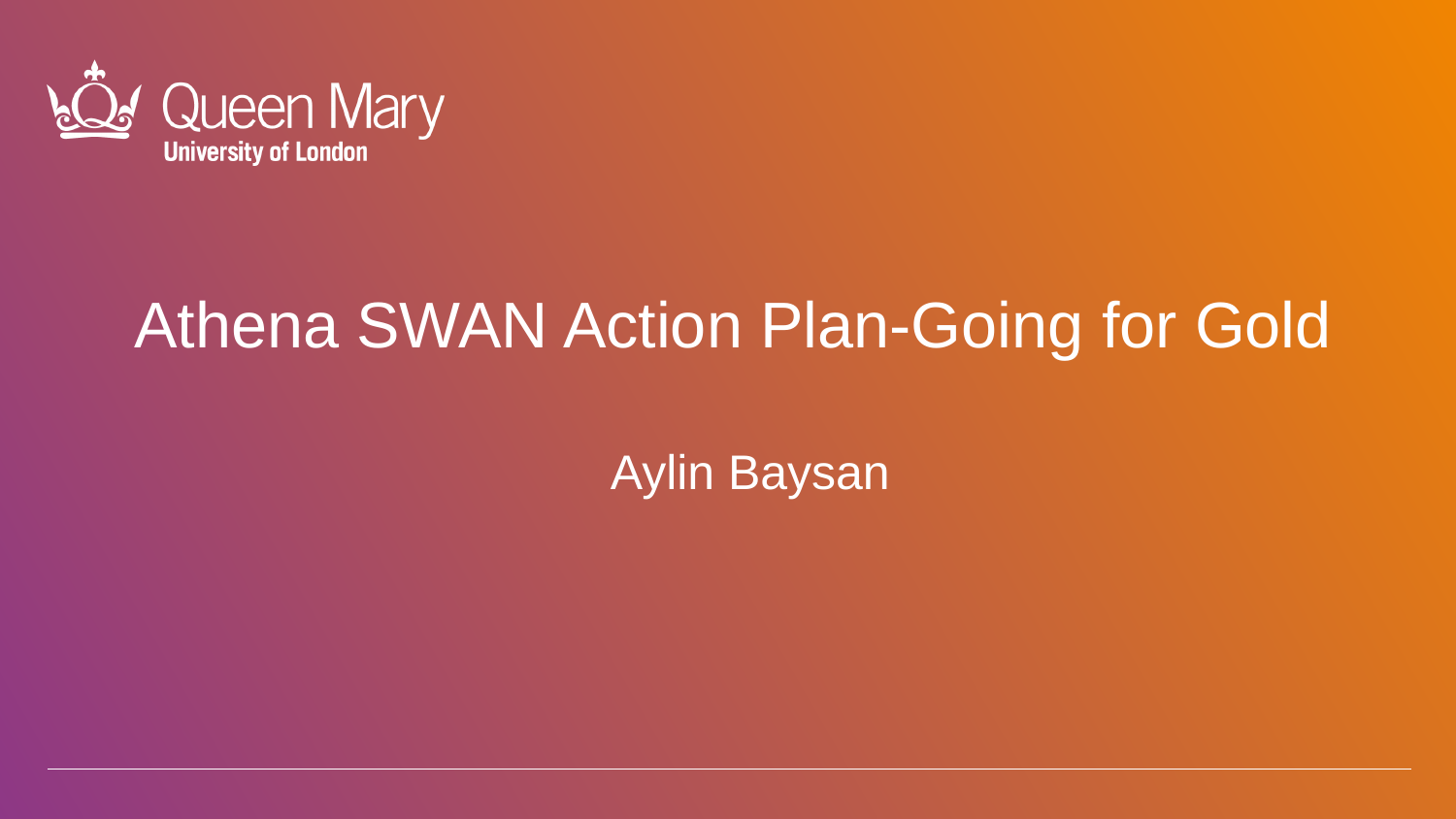

Athena SWAN Action Plan-Going for Gold
Aylin Baysan